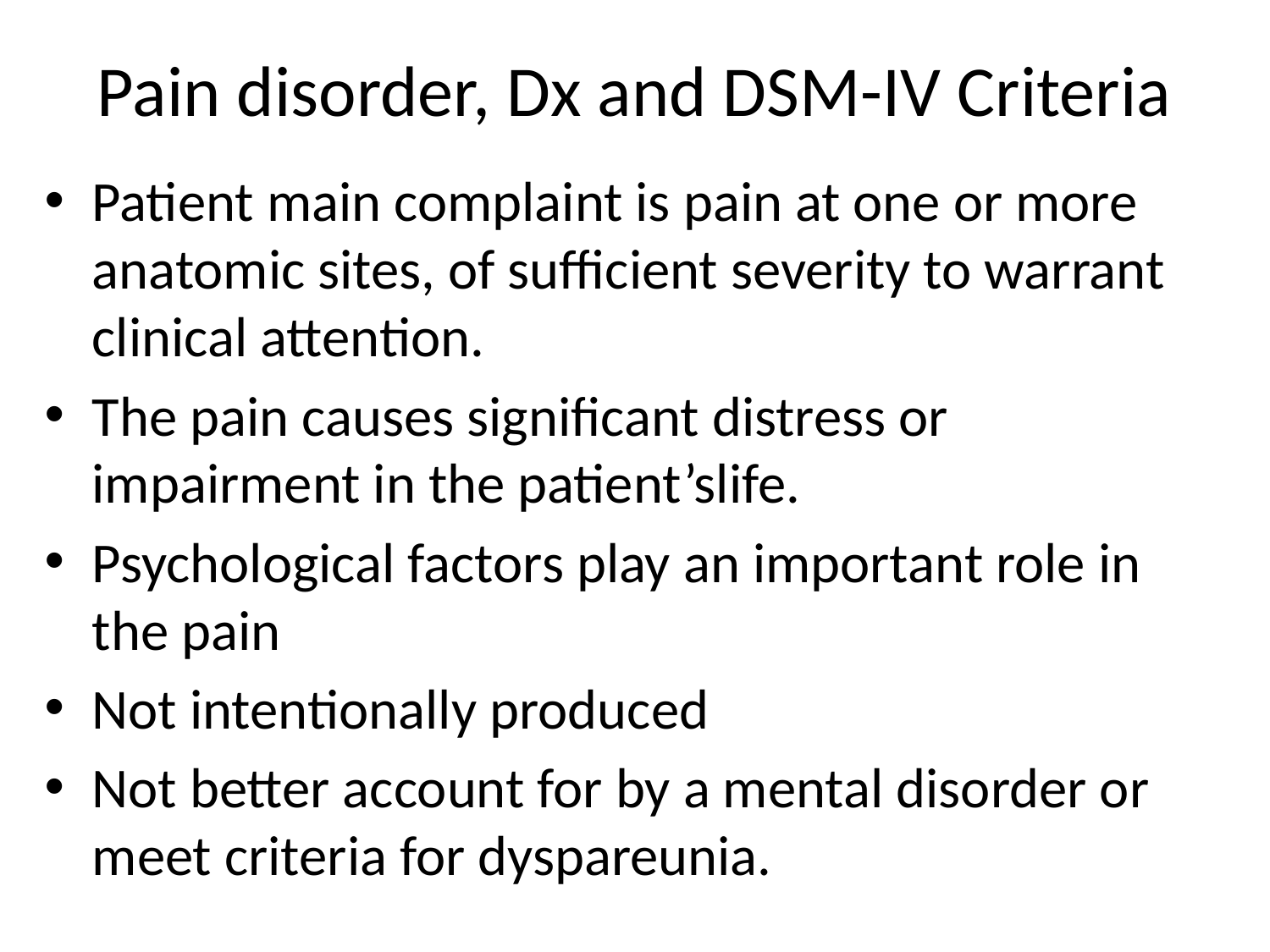

# Pain disorder, Dx and DSM-IV Criteria
Patient main complaint is pain at one or more anatomic sites, of sufficient severity to warrant clinical attention.
The pain causes significant distress or impairment in the patient’slife.
Psychological factors play an important role in the pain
Not intentionally produced
Not better account for by a mental disorder or meet criteria for dyspareunia.